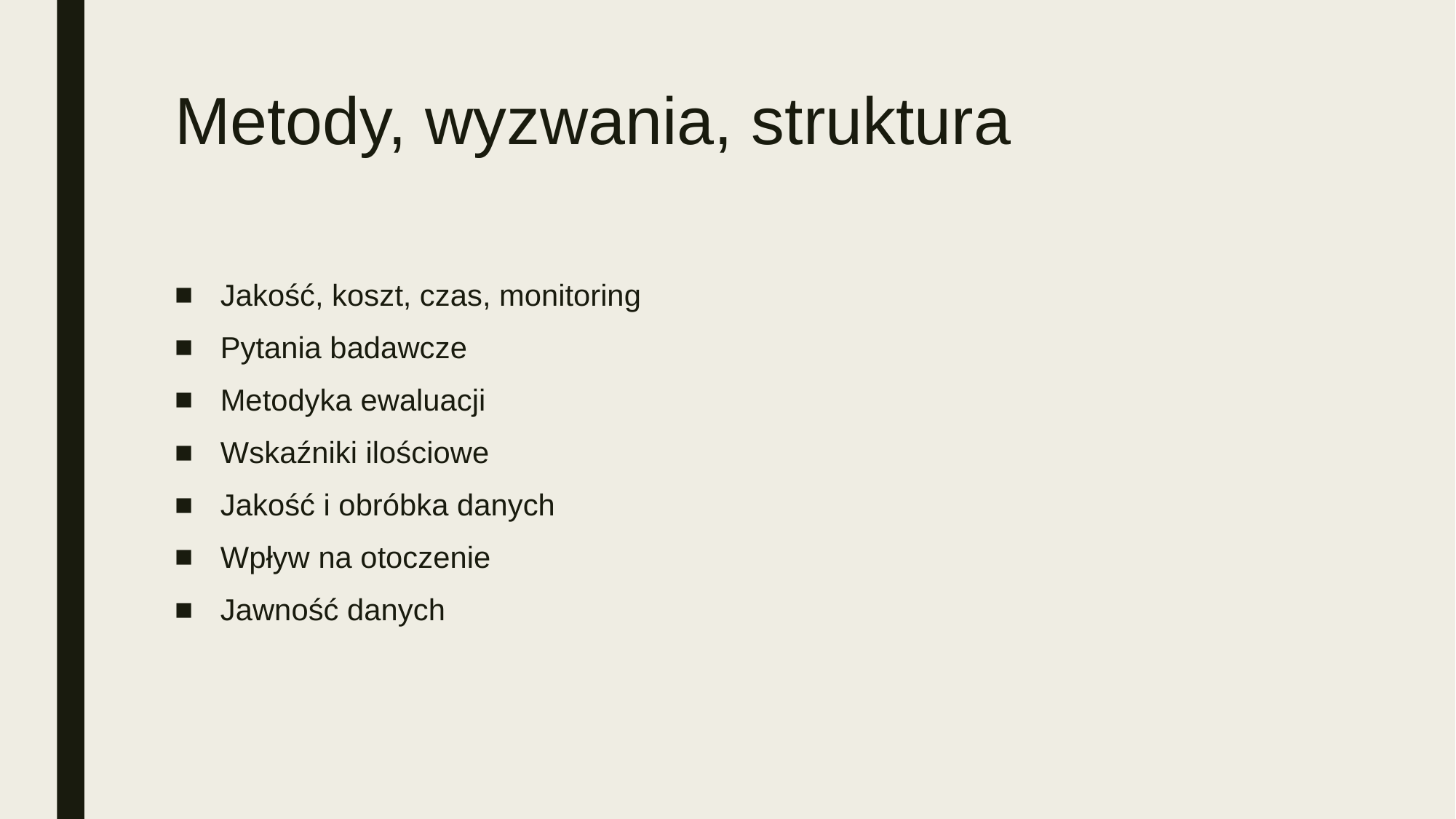

# Metody, wyzwania, struktura
Jakość, koszt, czas, monitoring
Pytania badawcze
Metodyka ewaluacji
Wskaźniki ilościowe
Jakość i obróbka danych
Wpływ na otoczenie
Jawność danych